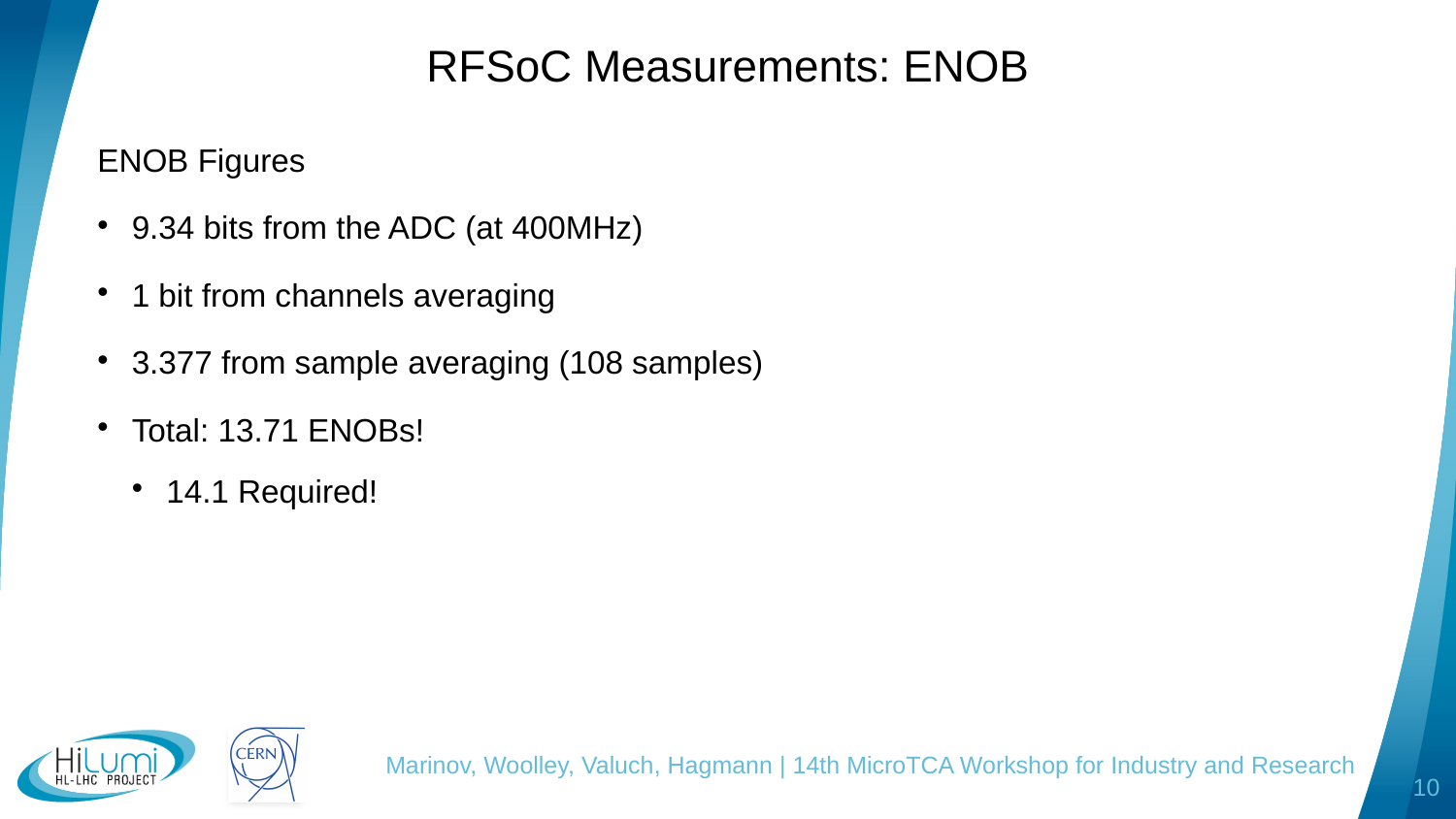

10
# RFSoC Measurements: ENOB
ENOB Figures
9.34 bits from the ADC (at 400MHz)
1 bit from channels averaging
3.377 from sample averaging (108 samples)
Total: 13.71 ENOBs!
14.1 Required!

Marinov, Woolley, Valuch, Hagmann | 14th MicroTCA Workshop for Industry and Research